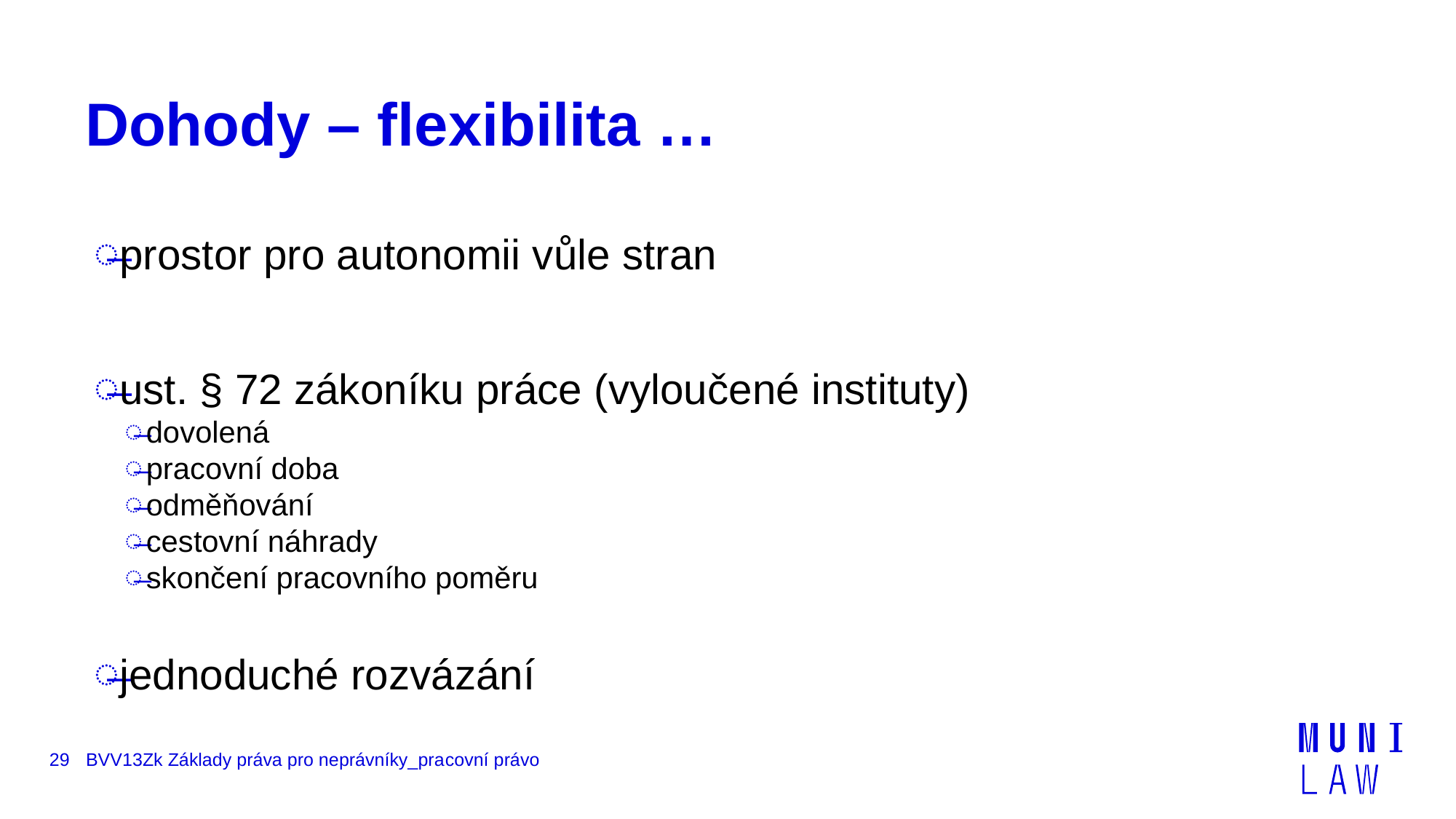

# Dohody – flexibilita …
prostor pro autonomii vůle stran

ust. § 72 zákoníku práce (vyloučené instituty)
dovolená
pracovní doba
odměňování
cestovní náhrady
skončení pracovního poměru

jednoduché rozvázání

29
BVV13Zk Základy práva pro neprávníky_pracovní právo